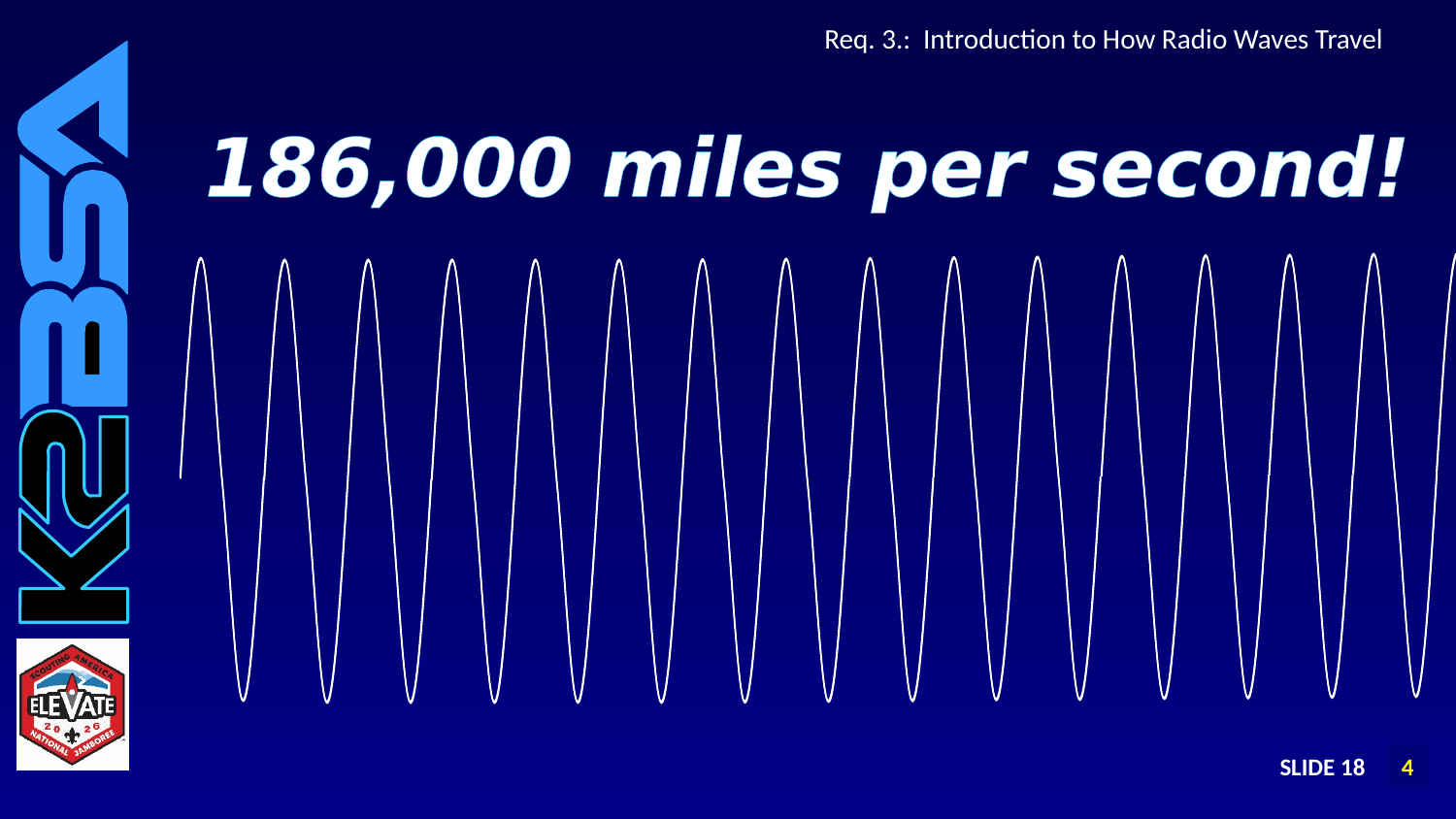

# Req. 3.:  Introduction to How Radio Waves Travel
186,000 miles per second!

SLIDE 18
1
2
3
4